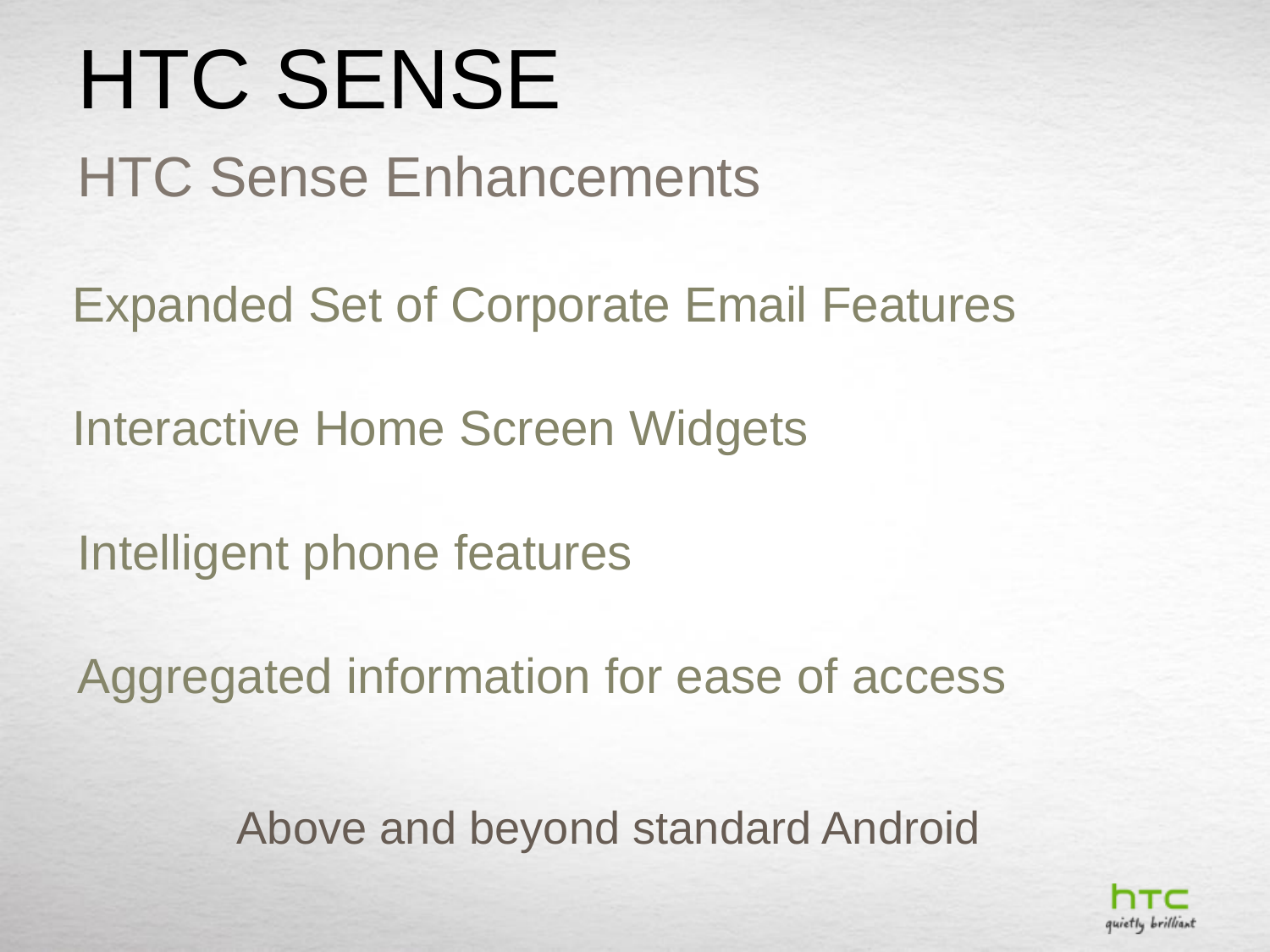

HTC SENSE
HTC Sense Enhancements
Expanded Set of Corporate Email Features
Interactive Home Screen Widgets
Intelligent phone features
Aggregated information for ease of access
# Above and beyond standard Android